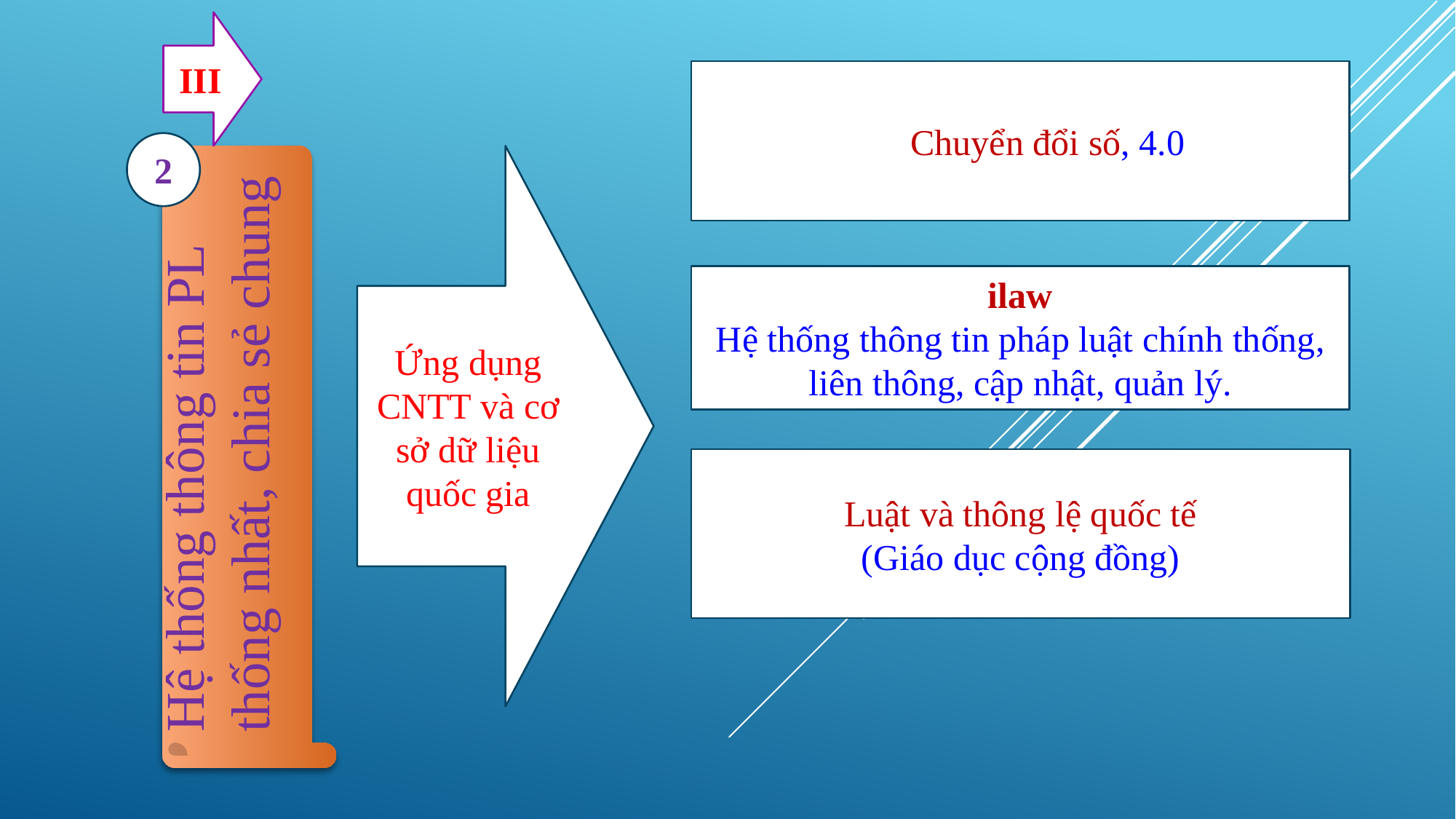

III
Chuyển đổi số, 4.0
2
Ứng dụng CNTT và cơ sở dữ liệu quốc gia
ilaw
Hệ thống thông tin pháp luật chính thống, liên thông, cập nhật, quản lý.
Hệ thống thông tin PL thống nhất, chia sẻ chung

Luật và thông lệ quốc tế
(Giáo dục cộng đồng)